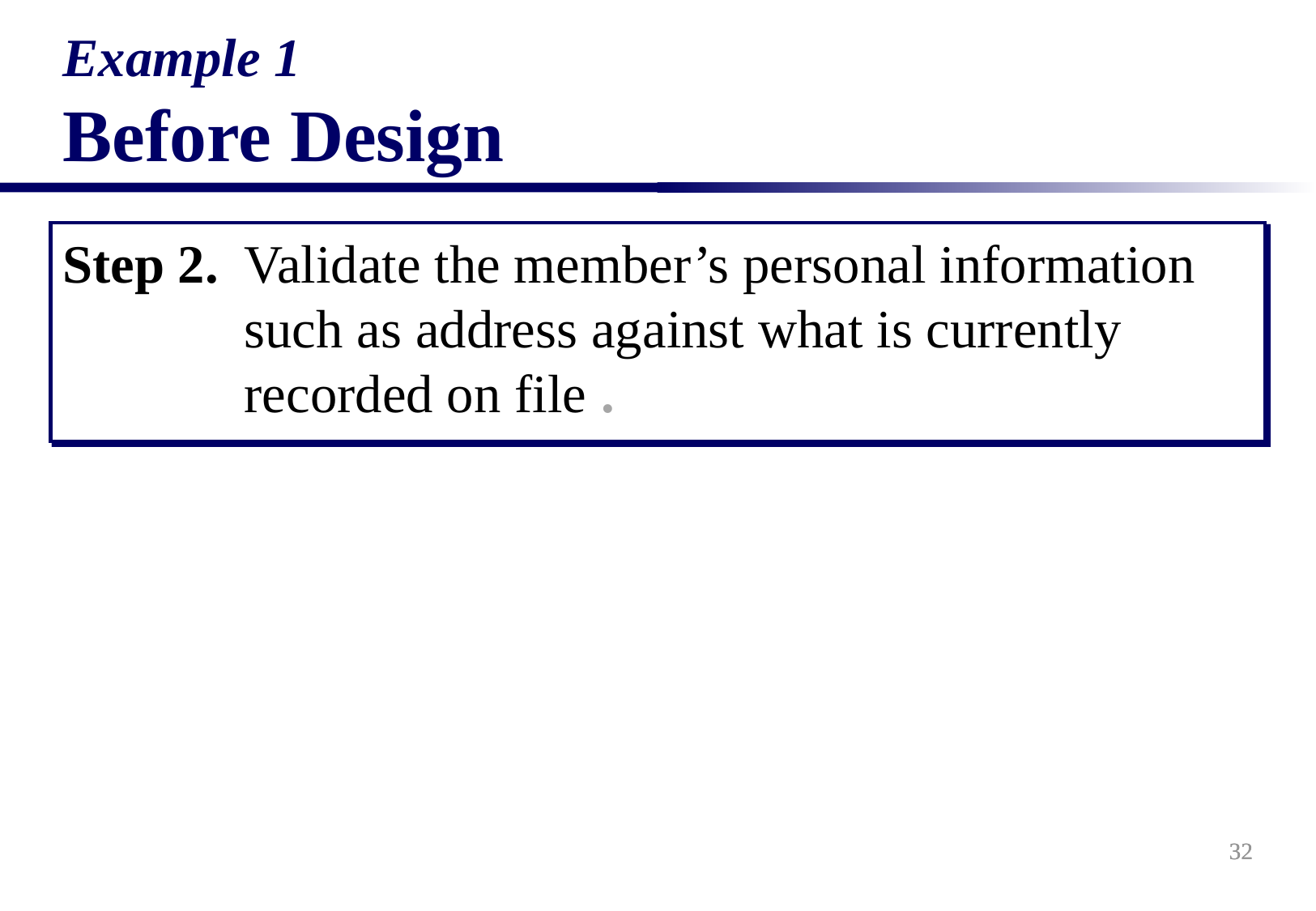

Example 1
Before Design
Step 2.	Validate the member’s personal information such as address against what is currently recorded on file .
32
32